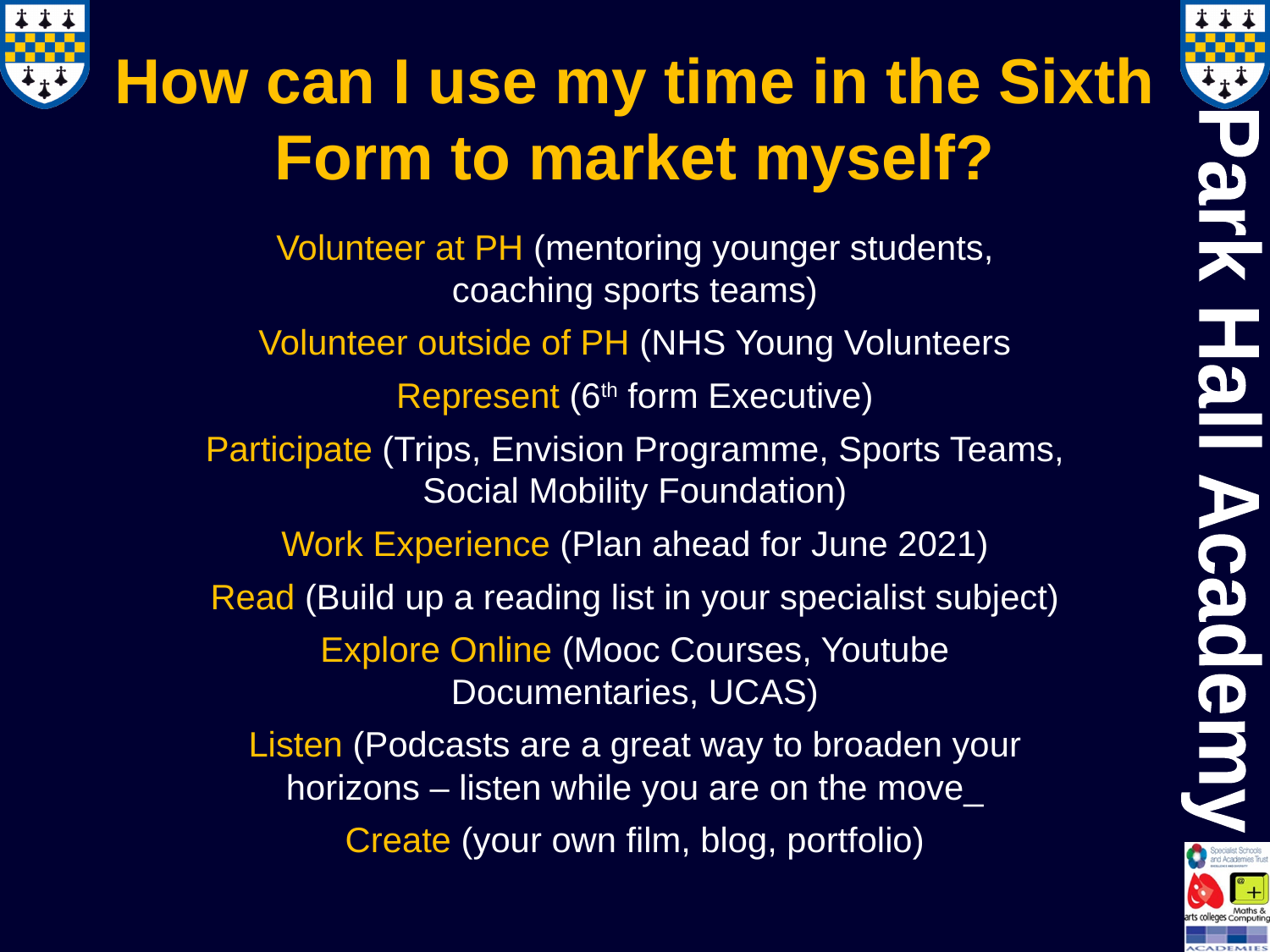

# How can I use my time in the Sixth Form to market myself?
Volunteer at PH (mentoring younger students, coaching sports teams)
Volunteer outside of PH (NHS Young Volunteers
Represent (6th form Executive)
Participate (Trips, Envision Programme, Sports Teams, Social Mobility Foundation)
Work Experience (Plan ahead for June 2021)
Read (Build up a reading list in your specialist subject)
Explore Online (Mooc Courses, Youtube Documentaries, UCAS)
Listen (Podcasts are a great way to broaden your horizons – listen while you are on the move_
Create (your own film, blog, portfolio)